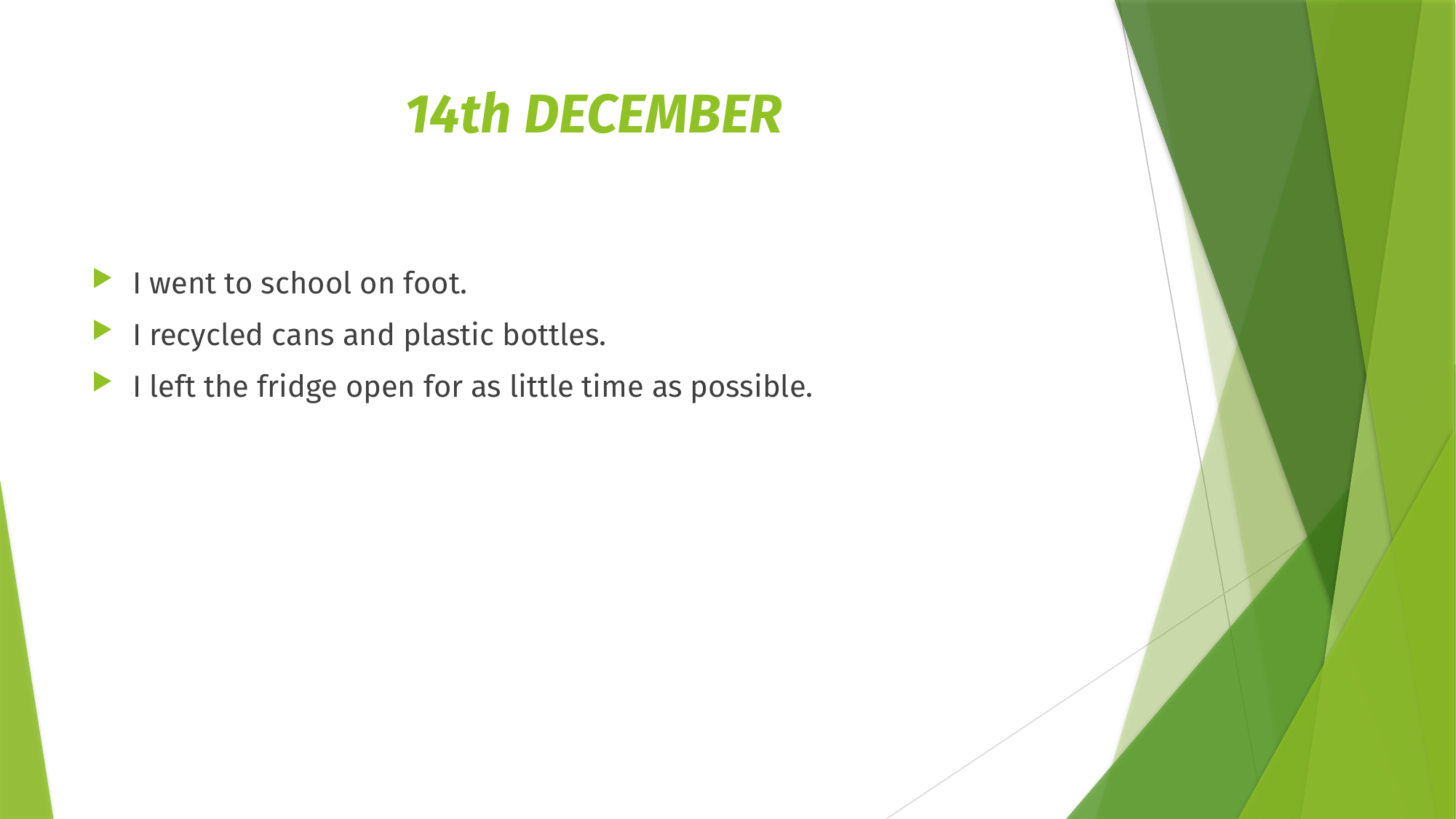

# 14th DECEMBER
I went to school on foot.
I recycled cans and plastic bottles.
I left the fridge open for as little time as possible.